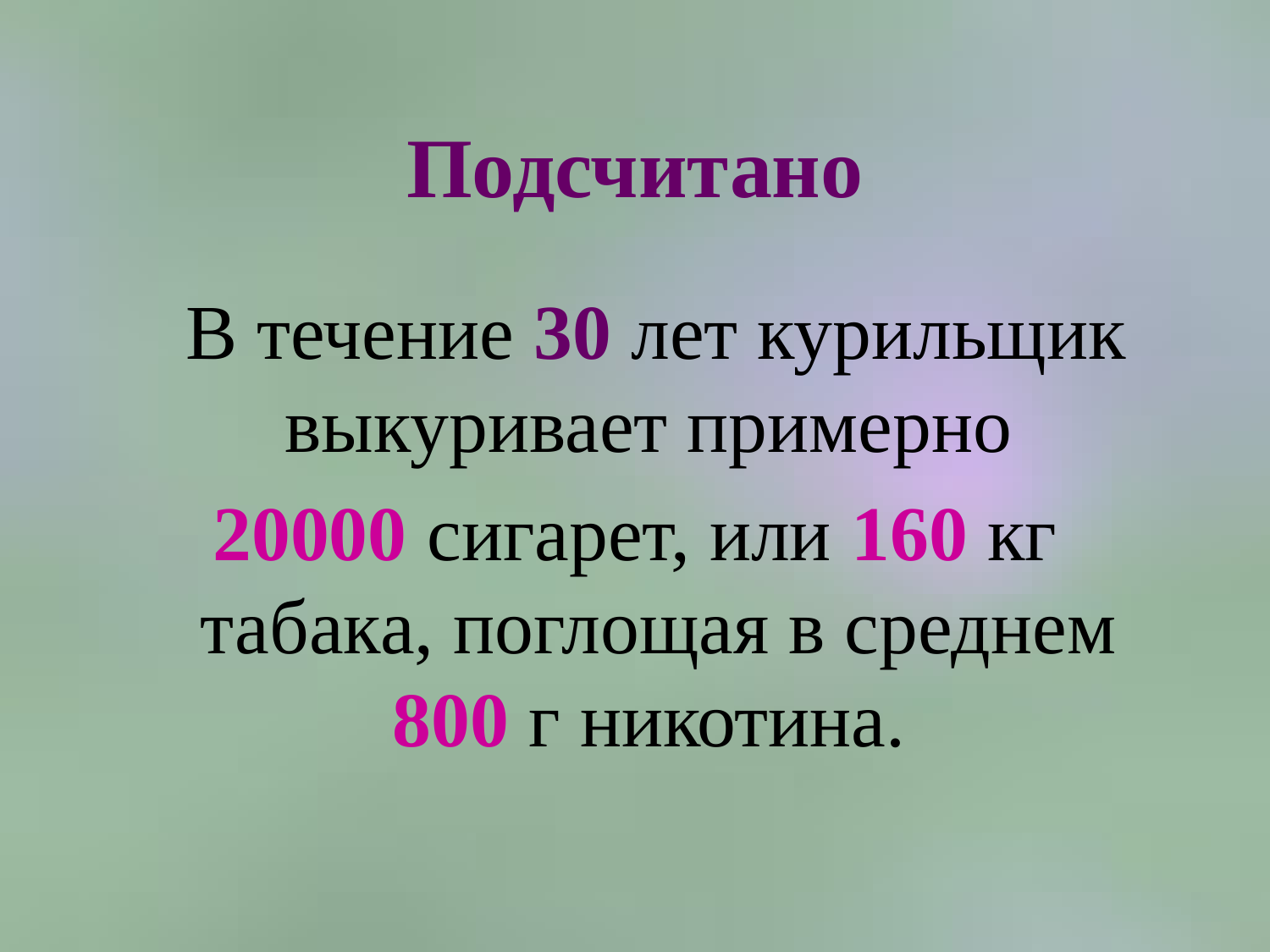

# Подсчитано
   В течение 30 лет курильщик выкуривает примерно
20000 сигарет, или 160 кг табака, поглощая в среднем 800 г никотина.